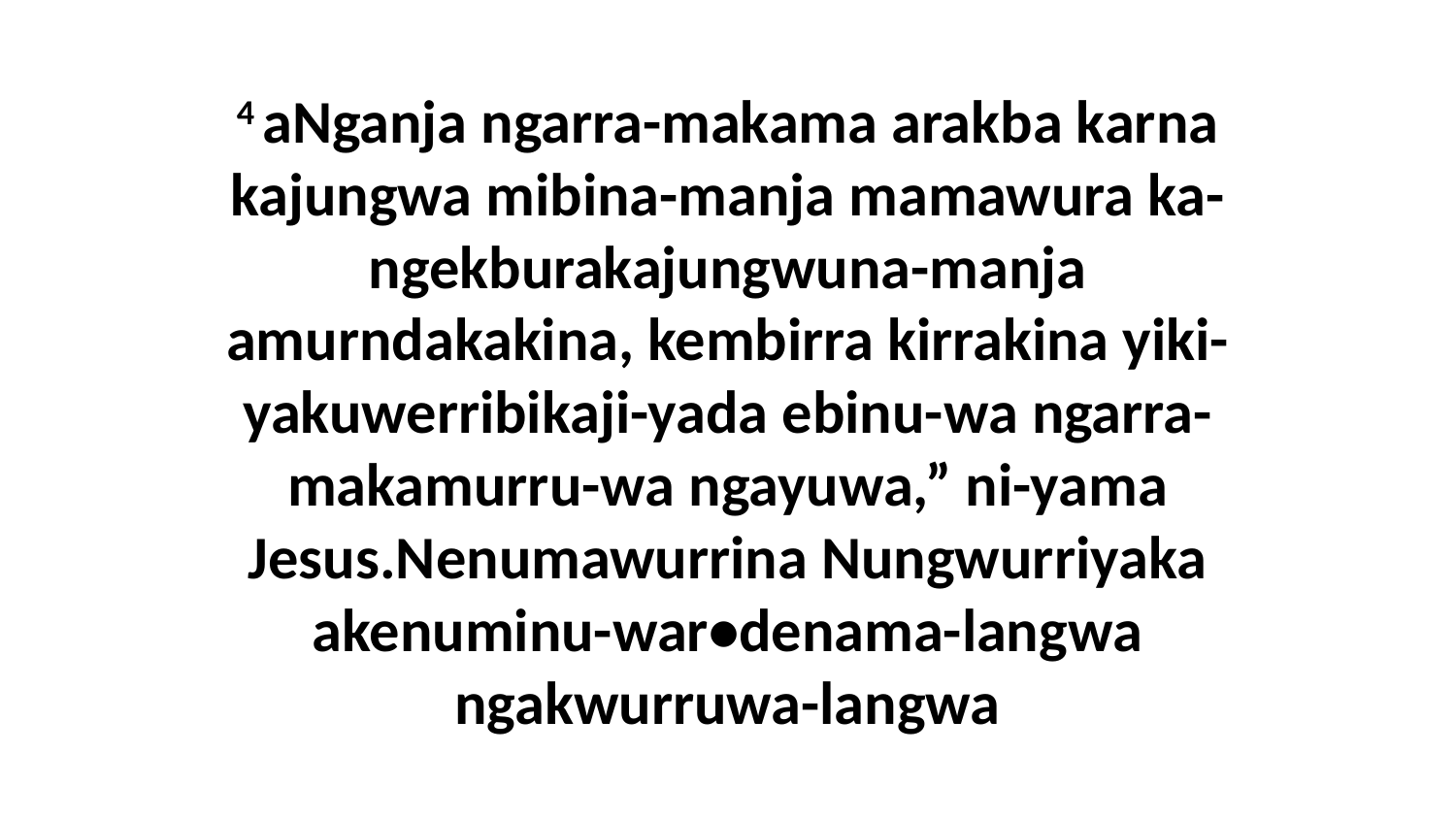

4 aNganja ngarra-makama arakba karna kajungwa mibina-manja mamawura ka-ngekburakajungwuna-manja amurndakakina, kembirra kirrakina yiki-yakuwerribikaji-yada ebinu-wa ngarra-makamurru-wa ngayuwa,” ni-yama Jesus.Nenumawurrina Nungwurriyaka akenuminu-war•denama-langwa ngakwurruwa-langwa